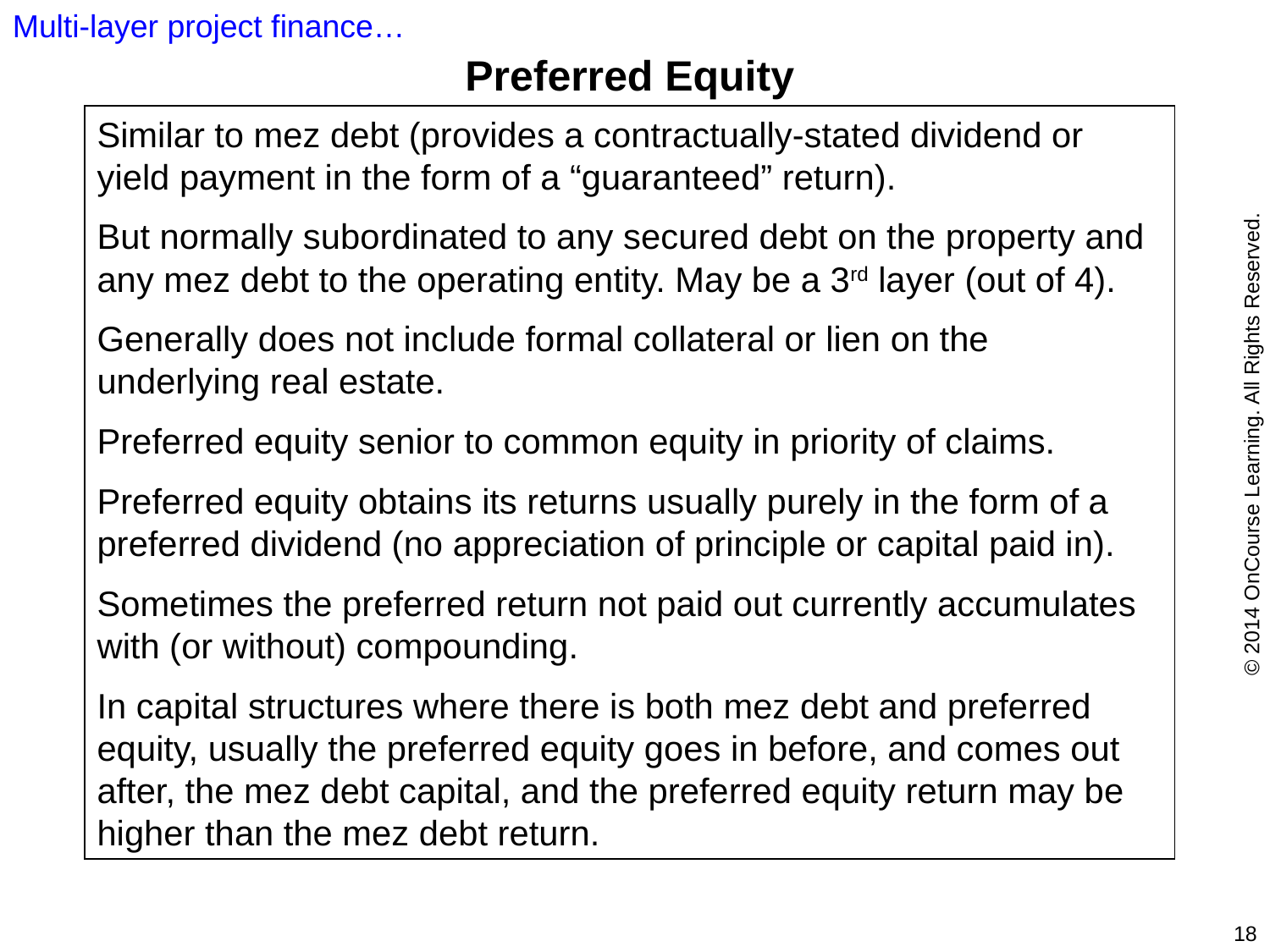

Multi-layer project finance…
Preferred Equity
Similar to mez debt (provides a contractually-stated dividend or yield payment in the form of a “guaranteed” return).
But normally subordinated to any secured debt on the property and any mez debt to the operating entity. May be a 3rd layer (out of 4).
Generally does not include formal collateral or lien on the underlying real estate.
Preferred equity senior to common equity in priority of claims.
Preferred equity obtains its returns usually purely in the form of a preferred dividend (no appreciation of principle or capital paid in).
Sometimes the preferred return not paid out currently accumulates with (or without) compounding.
In capital structures where there is both mez debt and preferred equity, usually the preferred equity goes in before, and comes out after, the mez debt capital, and the preferred equity return may be higher than the mez debt return.
© 2014 OnCourse Learning. All Rights Reserved.
18